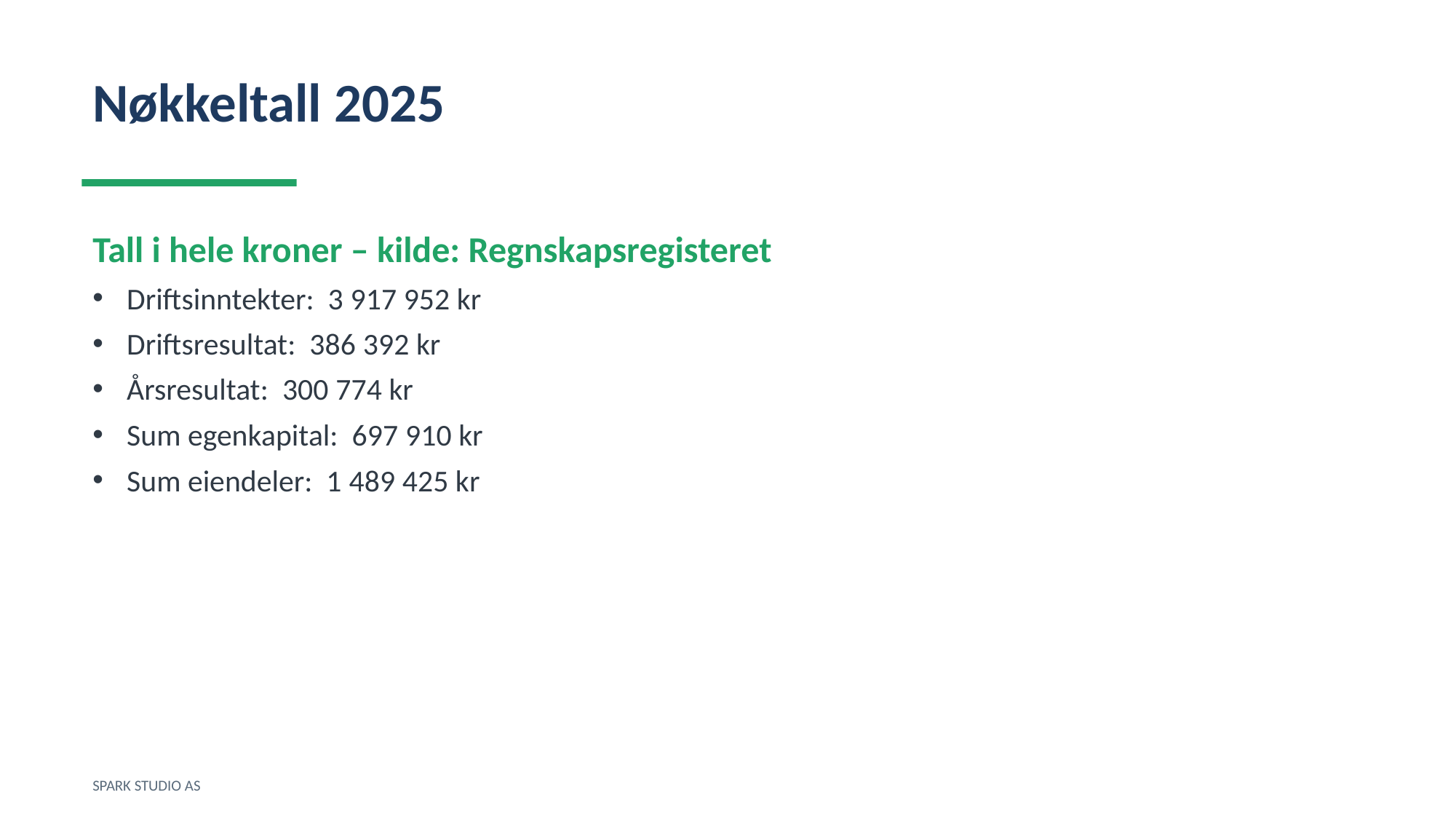

Nøkkeltall 2025

Tall i hele kroner – kilde: Regnskapsregisteret
Driftsinntekter:  3 917 952 kr
Driftsresultat:  386 392 kr
Årsresultat:  300 774 kr
Sum egenkapital:  697 910 kr
Sum eiendeler:  1 489 425 kr
SPARK STUDIO AS